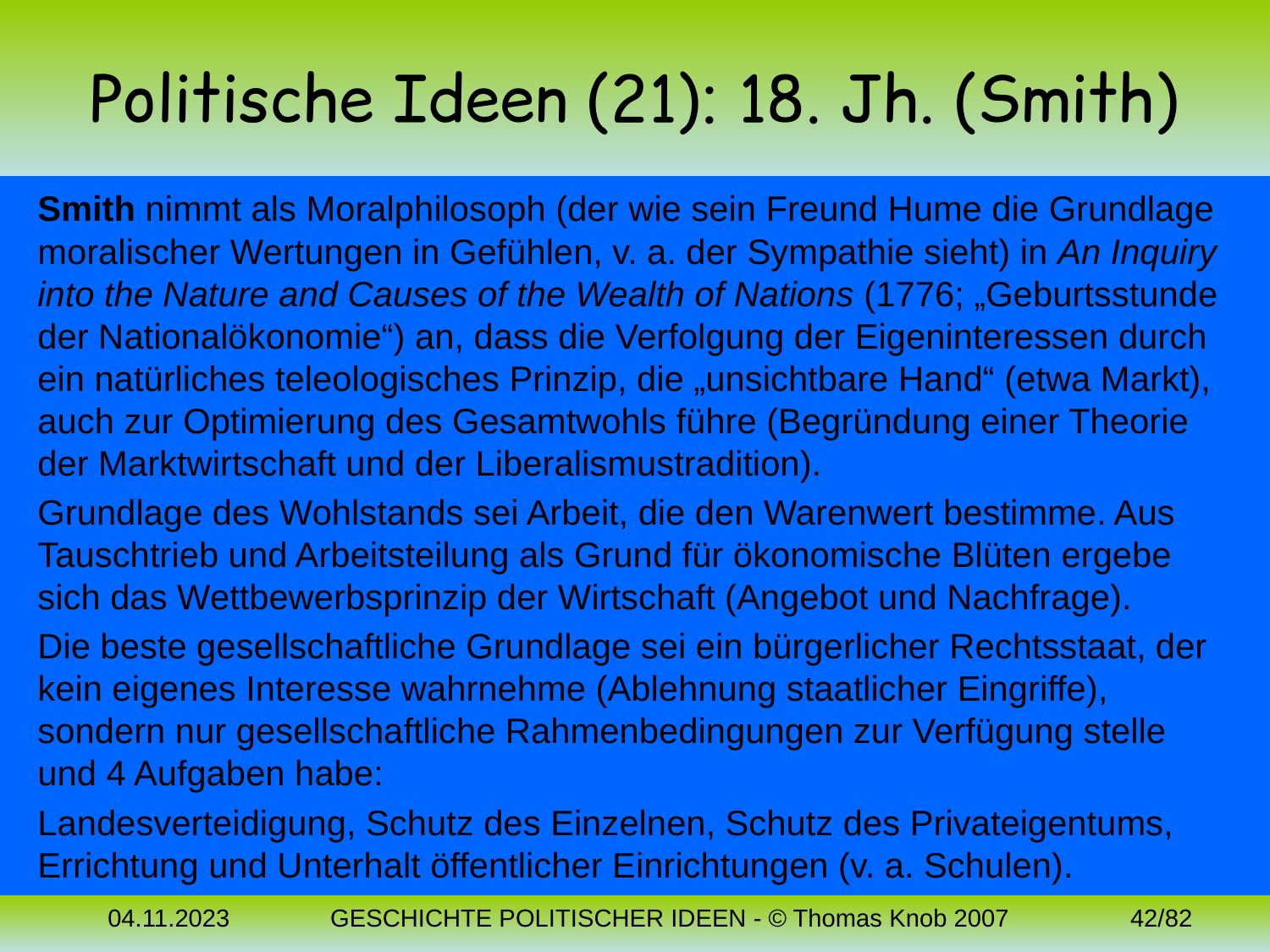

# Politische Ideen (21): 18. Jh. (Smith)
Smith nimmt als Moralphilosoph (der wie sein Freund Hume die Grundlage moralischer Wertungen in Gefühlen, v. a. der Sympathie sieht) in An Inquiry into the Nature and Causes of the Wealth of Nations (1776; „Geburtsstunde der Nationalökonomie“) an, dass die Verfolgung der Eigeninteressen durch ein natürliches teleologisches Prinzip, die „unsichtbare Hand“ (etwa Markt), auch zur Optimierung des Gesamtwohls führe (Begründung einer Theorie der Marktwirtschaft und der Liberalismustradition).
Grundlage des Wohlstands sei Arbeit, die den Warenwert bestimme. Aus Tauschtrieb und Arbeitsteilung als Grund für ökonomische Blüten ergebe sich das Wettbewerbsprinzip der Wirtschaft (Angebot und Nachfrage).
Die beste gesellschaftliche Grundlage sei ein bürgerlicher Rechtsstaat, der kein eigenes Interesse wahrnehme (Ablehnung staatlicher Eingriffe), sondern nur gesellschaftliche Rahmenbedingungen zur Verfügung stelle und 4 Aufgaben habe:
Landesverteidigung, Schutz des Einzelnen, Schutz des Privateigentums, Errichtung und Unterhalt öffentlicher Einrichtungen (v. a. Schulen).
04.11.2023
GESCHICHTE POLITISCHER IDEEN - © Thomas Knob 2007
42/82